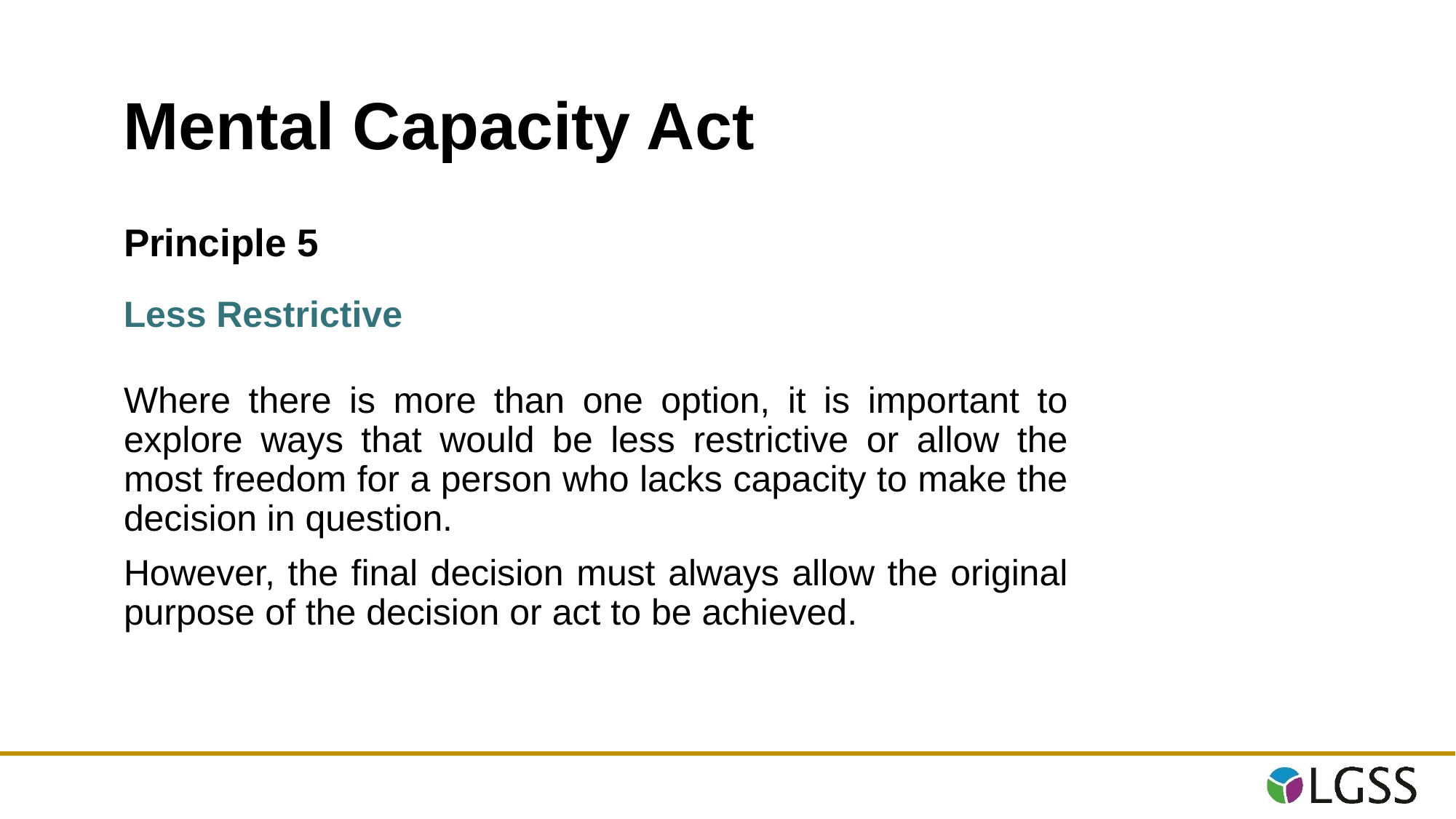

Mental Capacity Act
# Principle 5
Less Restrictive
Where there is more than one option, it is important to explore ways that would be less restrictive or allow the most freedom for a person who lacks capacity to make the decision in question.
However, the final decision must always allow the original purpose of the decision or act to be achieved.